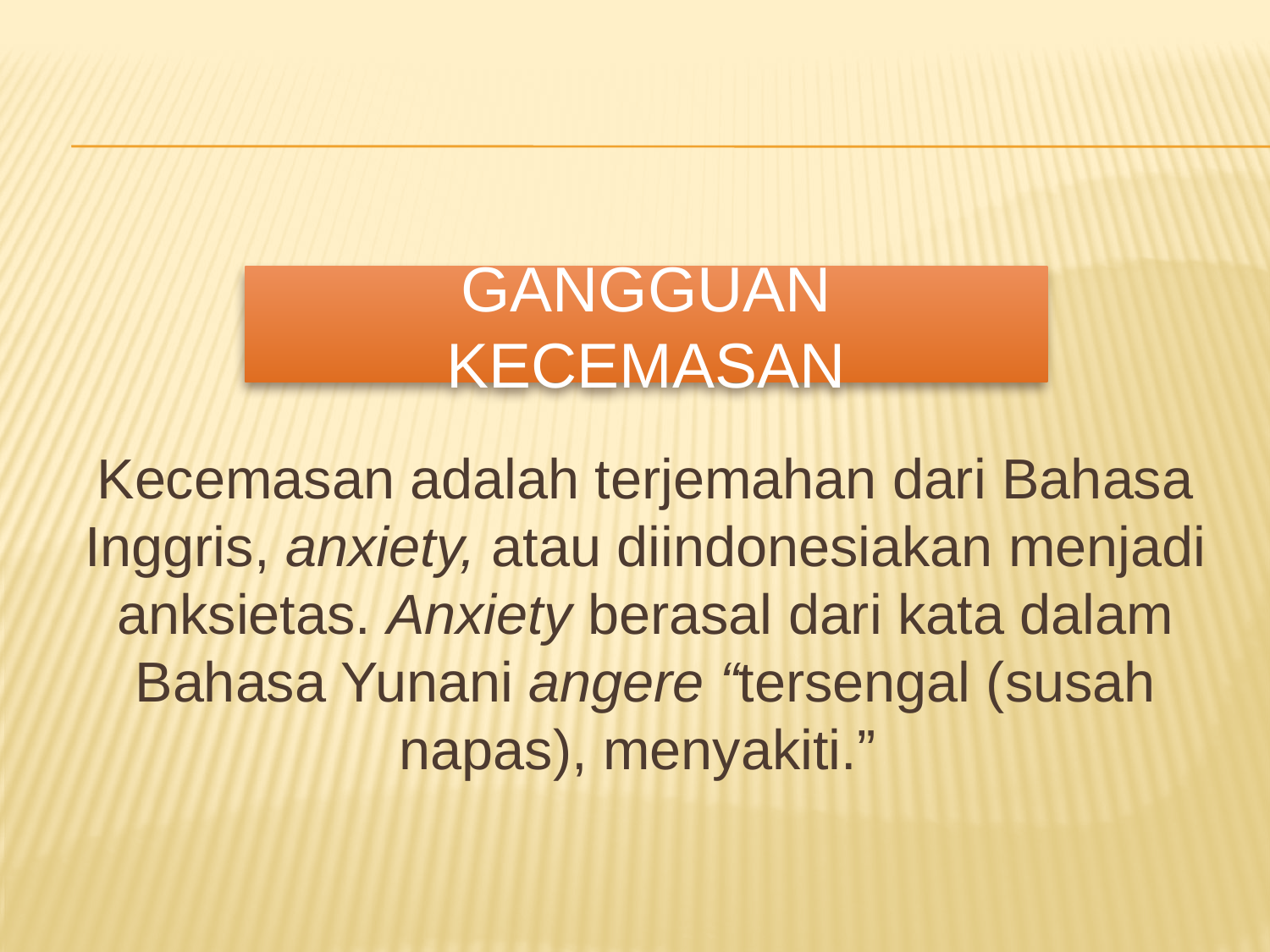

# Gangguan kecemasan
Kecemasan adalah terjemahan dari Bahasa Inggris, anxiety, atau diindonesiakan menjadi anksietas. Anxiety berasal dari kata dalam Bahasa Yunani angere “tersengal (susah napas), menyakiti.”